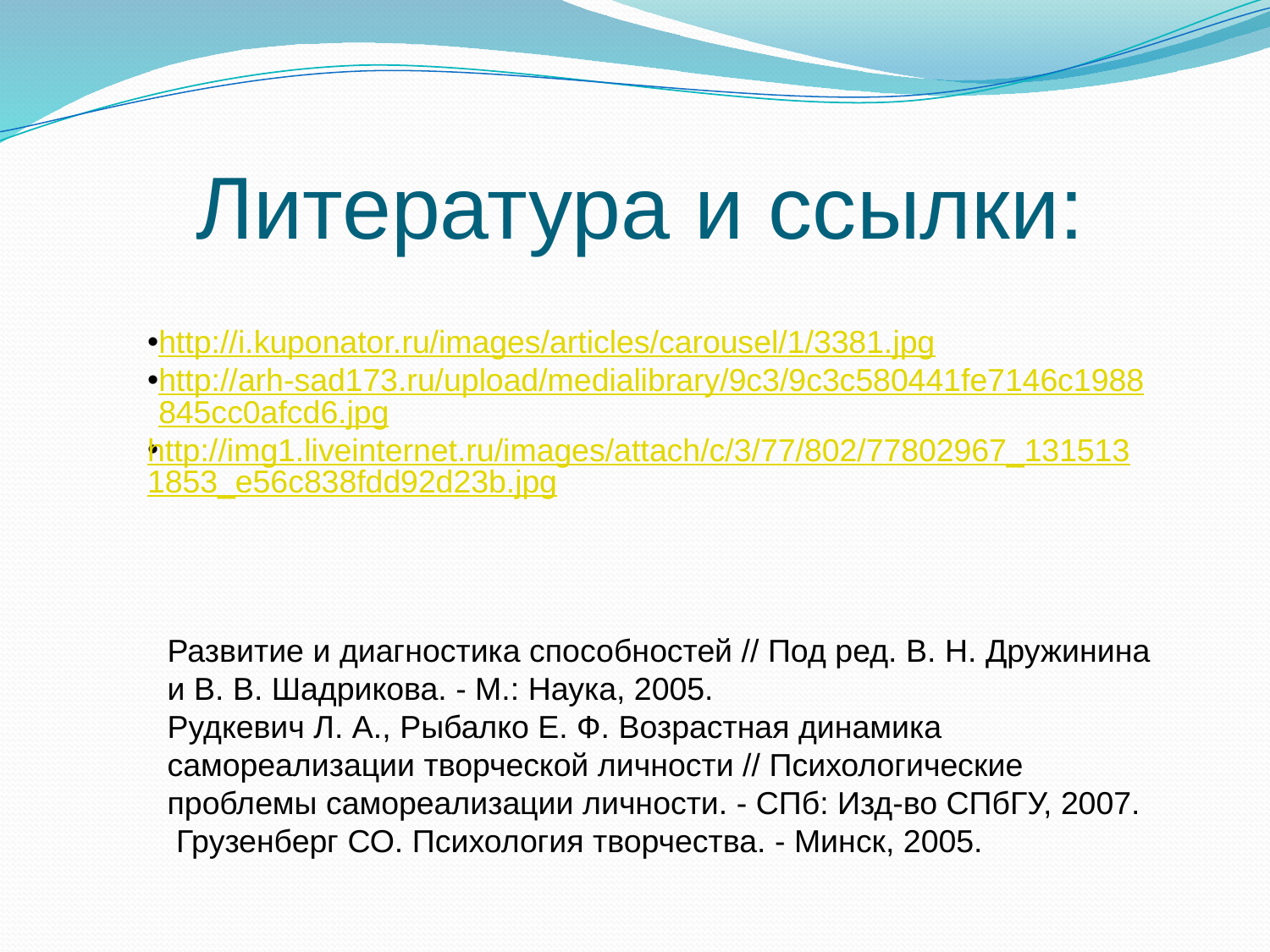

# Литература и ссылки:
http://i.kuponator.ru/images/articles/carousel/1/3381.jpg
http://arh-sad173.ru/upload/medialibrary/9c3/9c3c580441fe7146c1988845cc0afcd6.jpg
http://img1.liveinternet.ru/images/attach/c/3/77/802/77802967_1315131853_e56c838fdd92d23b.jpg

Развитие и диагностика способностей // Под ред. В. Н. Дружинина и В. В. Шадрикова. - М.: Наука, 2005.
Рудкевич Л. А., Рыбалко Е. Ф. Возрастная динамика самореализации творческой личности // Психологические проблемы самореализации личности. - СПб: Изд-во СПбГУ, 2007.
 Грузенберг СО. Психология творчества. - Минск, 2005.